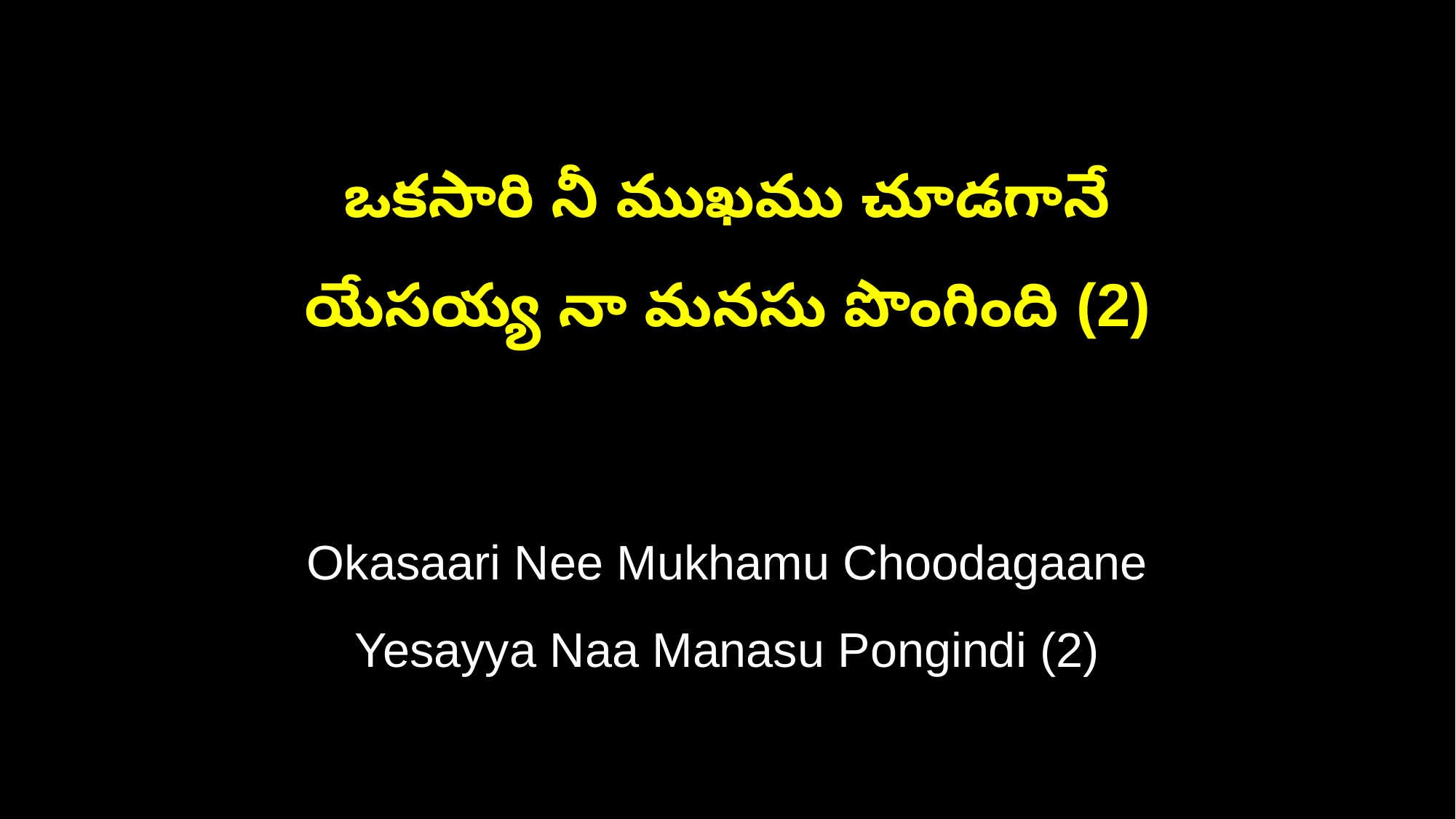

ఒకసారి నీ ముఖము చూడగానే
యేసయ్య నా మనసు పొంగింది (2)
Okasaari Nee Mukhamu Choodagaane
Yesayya Naa Manasu Pongindi (2)